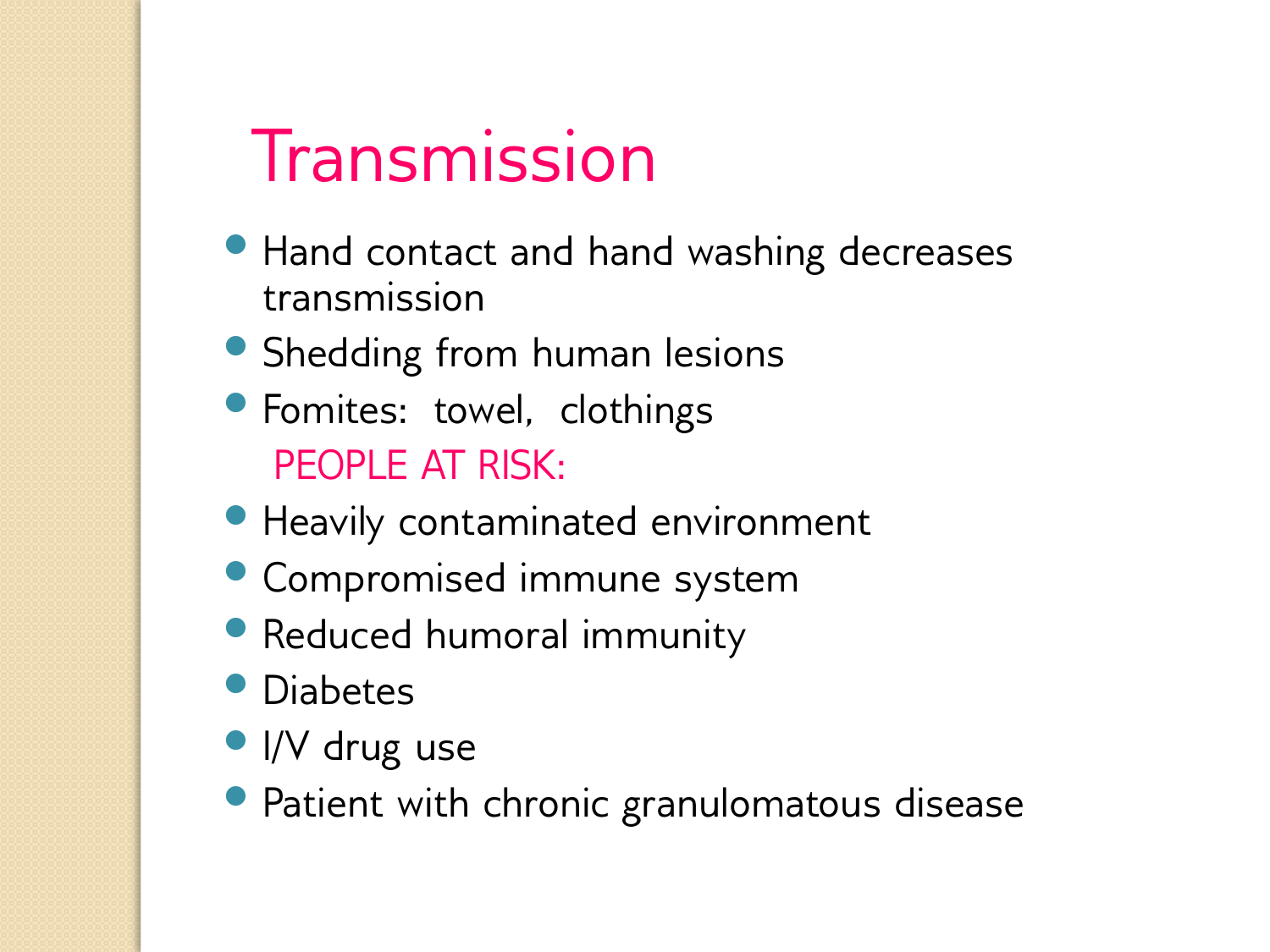

Transmission
Hand contact and hand washing decreases transmission
Shedding from human lesions
Fomites:  towel,  clothings
    PEOPLE AT RISK:
Heavily contaminated environment
Compromised immune system
Reduced humoral immunity
Diabetes
I/V drug use
Patient with chronic granulomatous disease